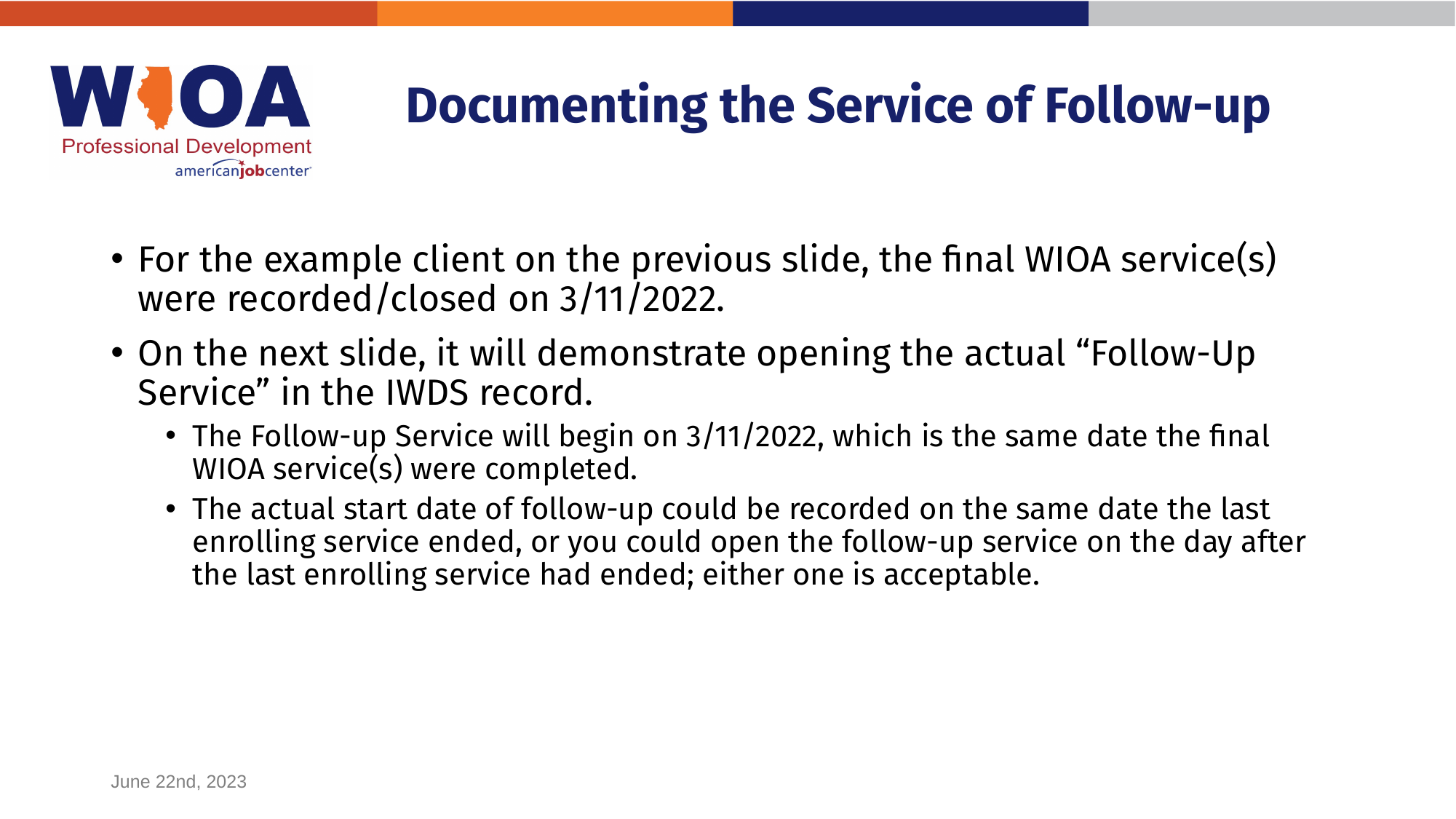

# Documenting the Service of Follow-up
For the example client on the previous slide, the final WIOA service(s) were recorded/closed on 3/11/2022.
On the next slide, it will demonstrate opening the actual “Follow-Up Service” in the IWDS record.
The Follow-up Service will begin on 3/11/2022, which is the same date the final WIOA service(s) were completed.
The actual start date of follow-up could be recorded on the same date the last enrolling service ended, or you could open the follow-up service on the day after the last enrolling service had ended; either one is acceptable.

June 22nd, 2023